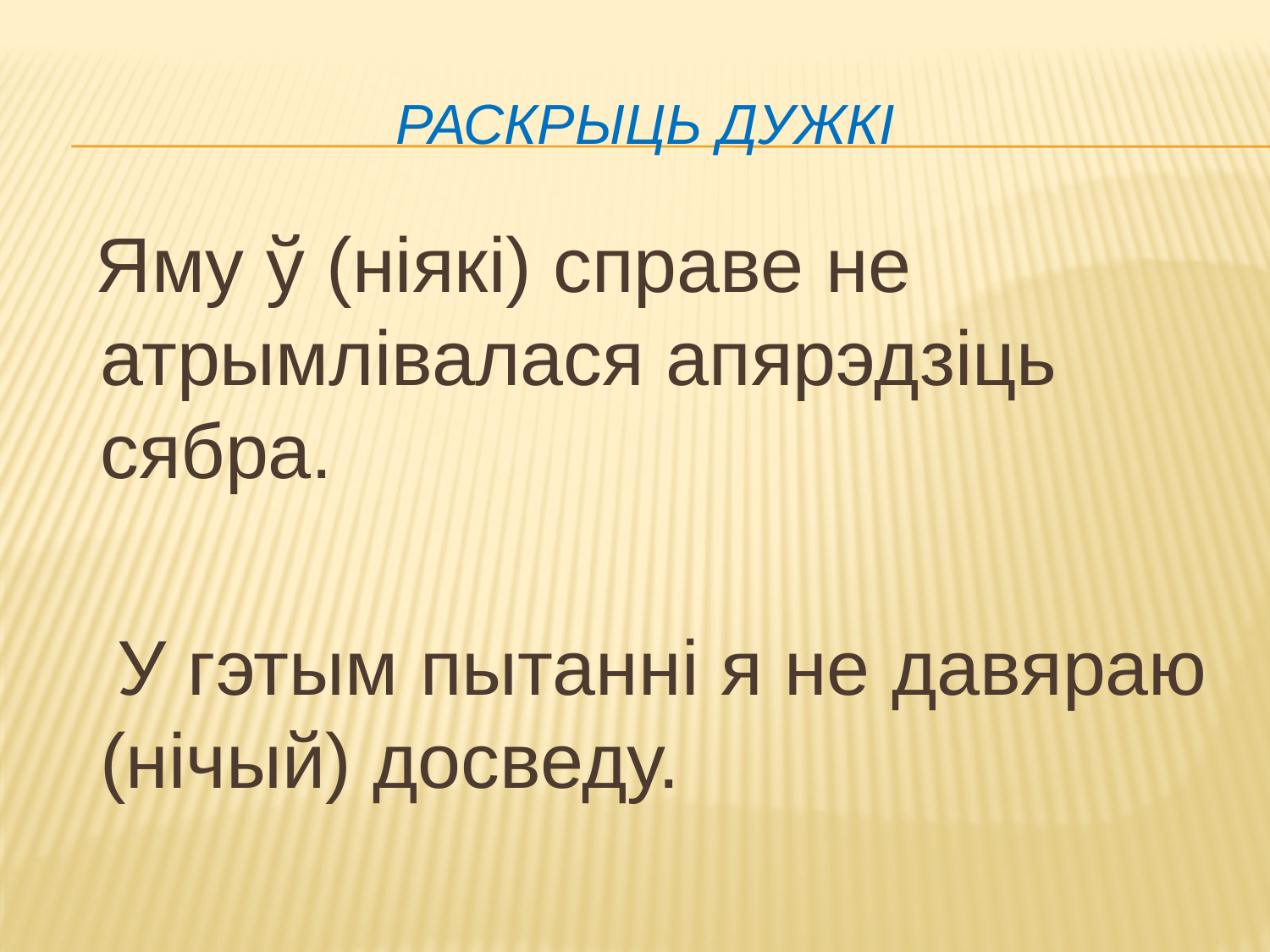

# Раскрыць дужкі
  Яму ў (ніякі) справе не атрымлівалася апярэдзіць сябра.

   У гэтым пытанні я не давяраю (нічый) досведу.